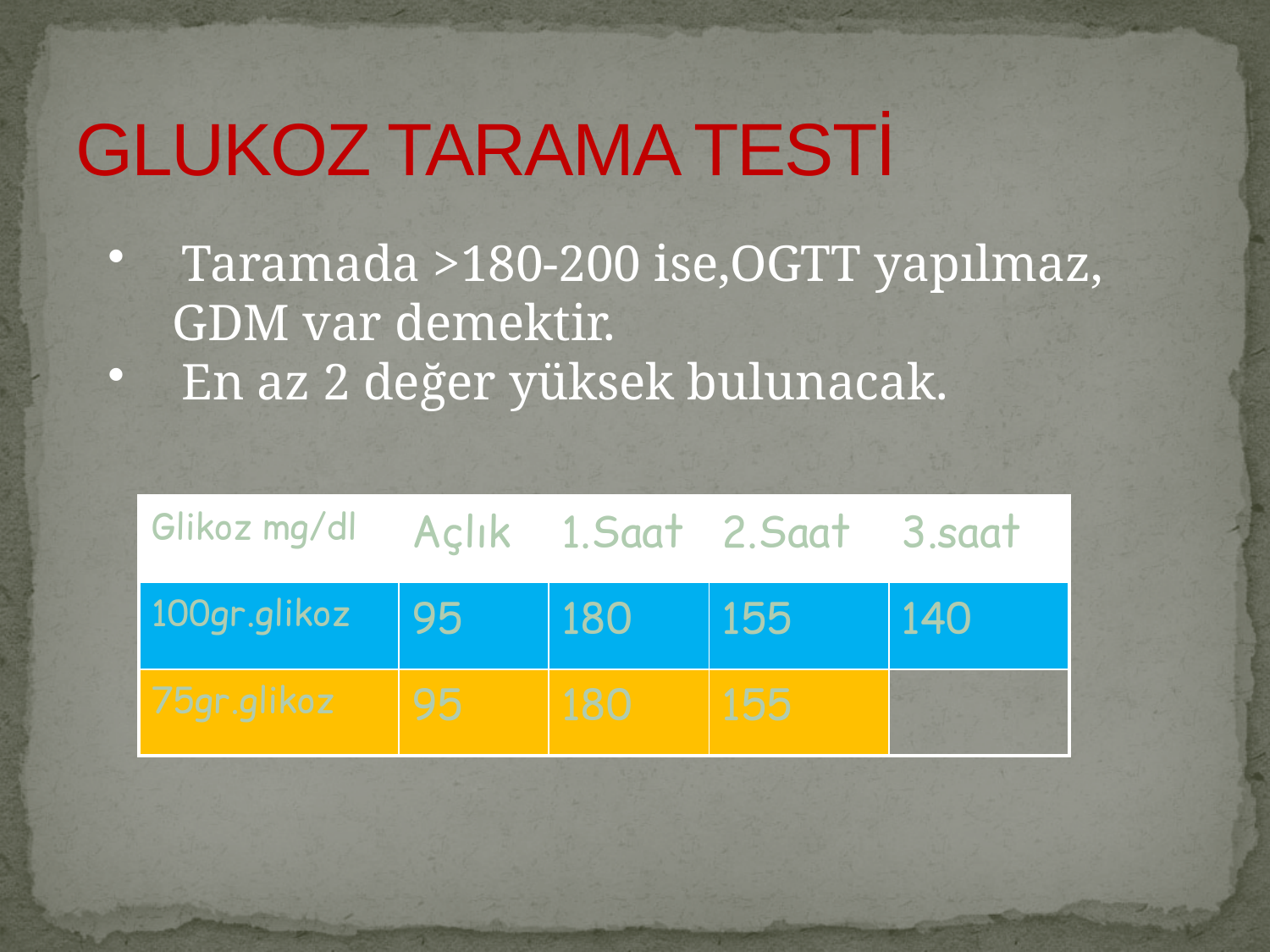

# GLUKOZ TARAMA TESTİ
Taramada >180-200 ise,OGTT yapılmaz,
     GDM var demektir.
En az 2 değer yüksek bulunacak.

| Glikoz mg/dl | Açlık | 1.Saat | 2.Saat | 3.saat |
| --- | --- | --- | --- | --- |
| 100gr.glikoz | 95 | 180 | 155 | 140 |
| 75gr.glikoz | 95 | 180 | 155 |  |